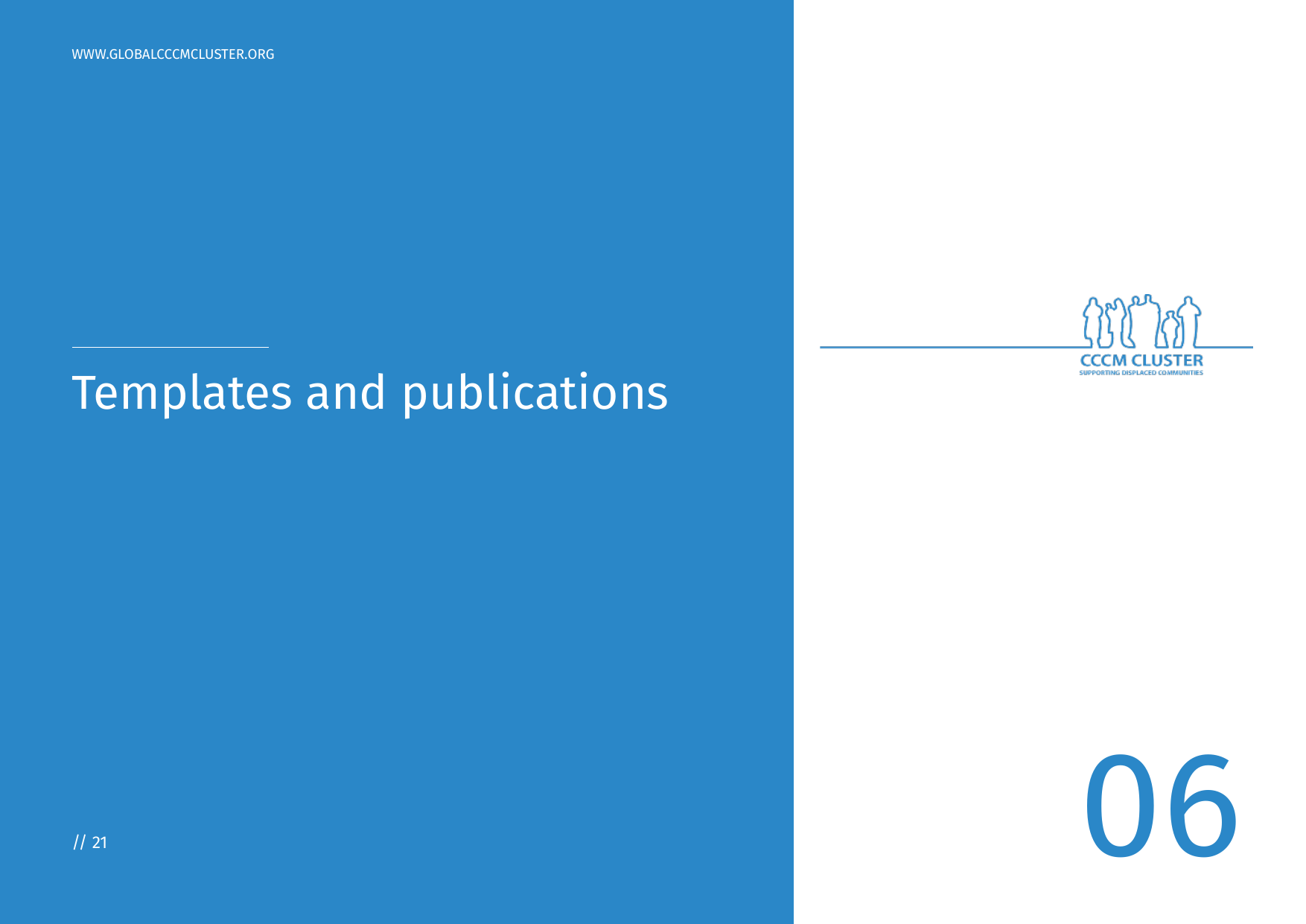

# Templates and publications
06
// 21